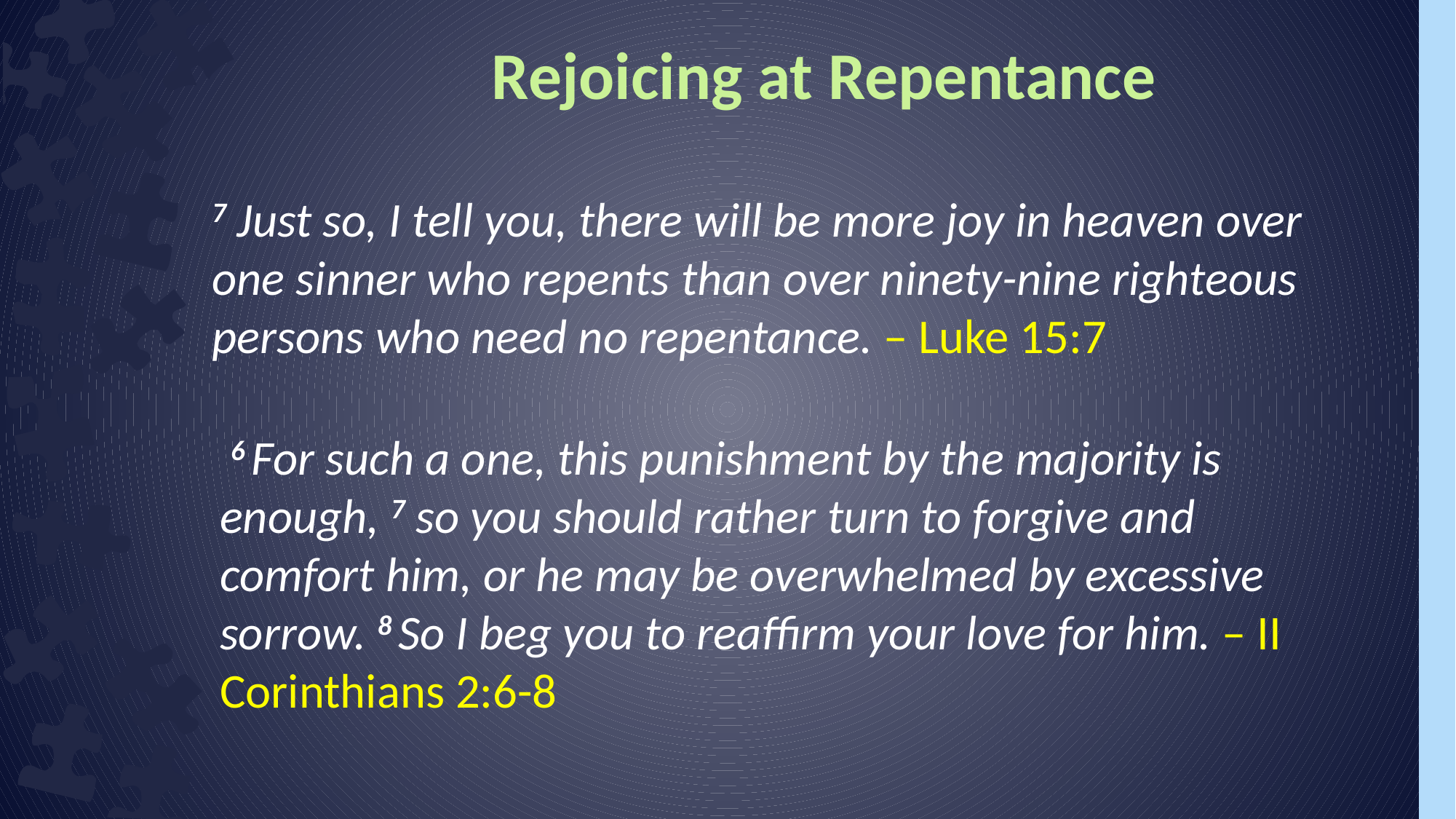

Rejoicing at Repentance
7 Just so, I tell you, there will be more joy in heaven over one sinner who repents than over ninety-nine righteous persons who need no repentance. – Luke 15:7
 6 For such a one, this punishment by the majority is enough, 7 so you should rather turn to forgive and comfort him, or he may be overwhelmed by excessive sorrow. 8 So I beg you to reaffirm your love for him. – II Corinthians 2:6-8